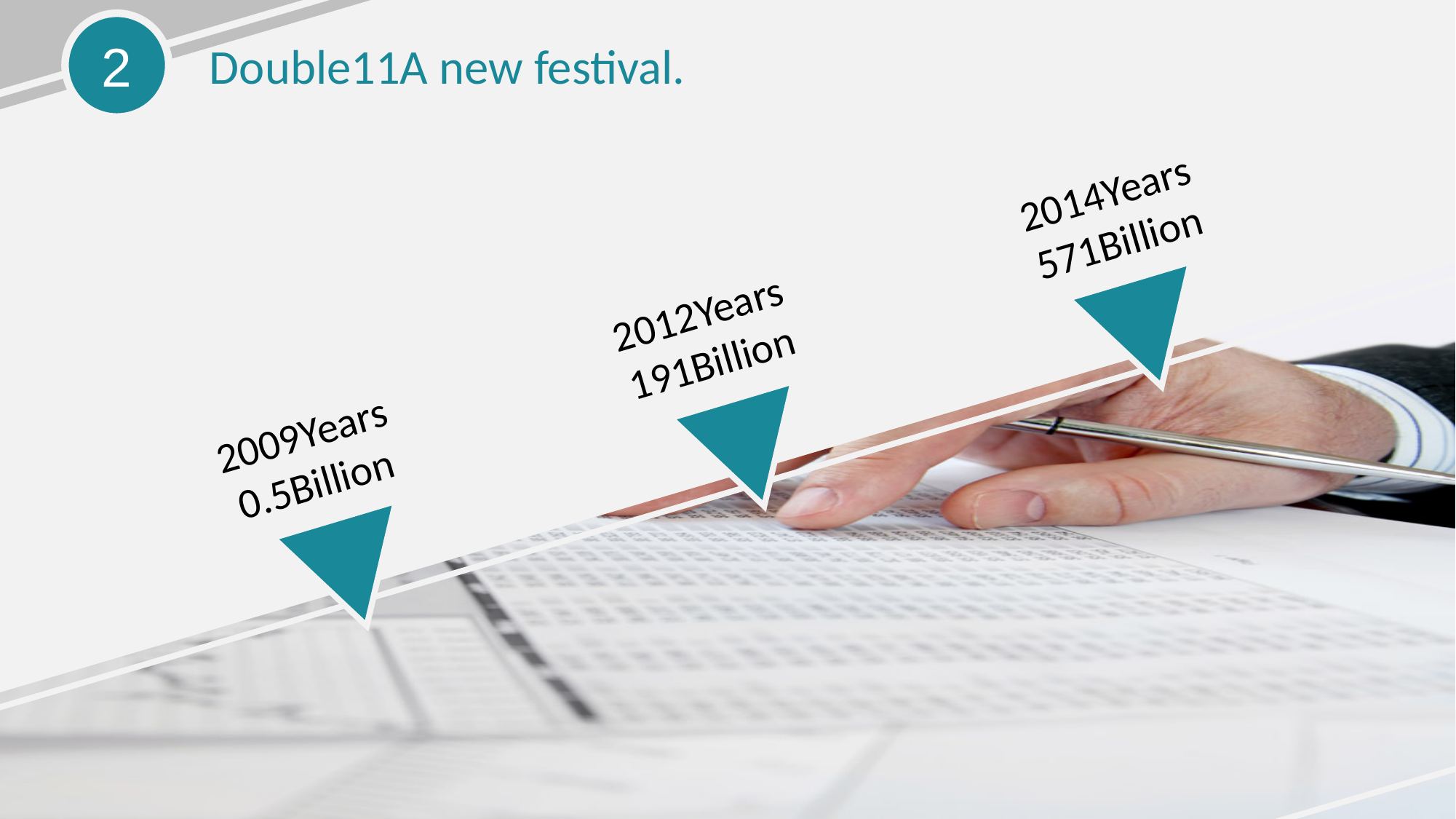

Double11A new festival.
2014Years
571Billion

2012Years
191Billion

2009Years
0.5Billion